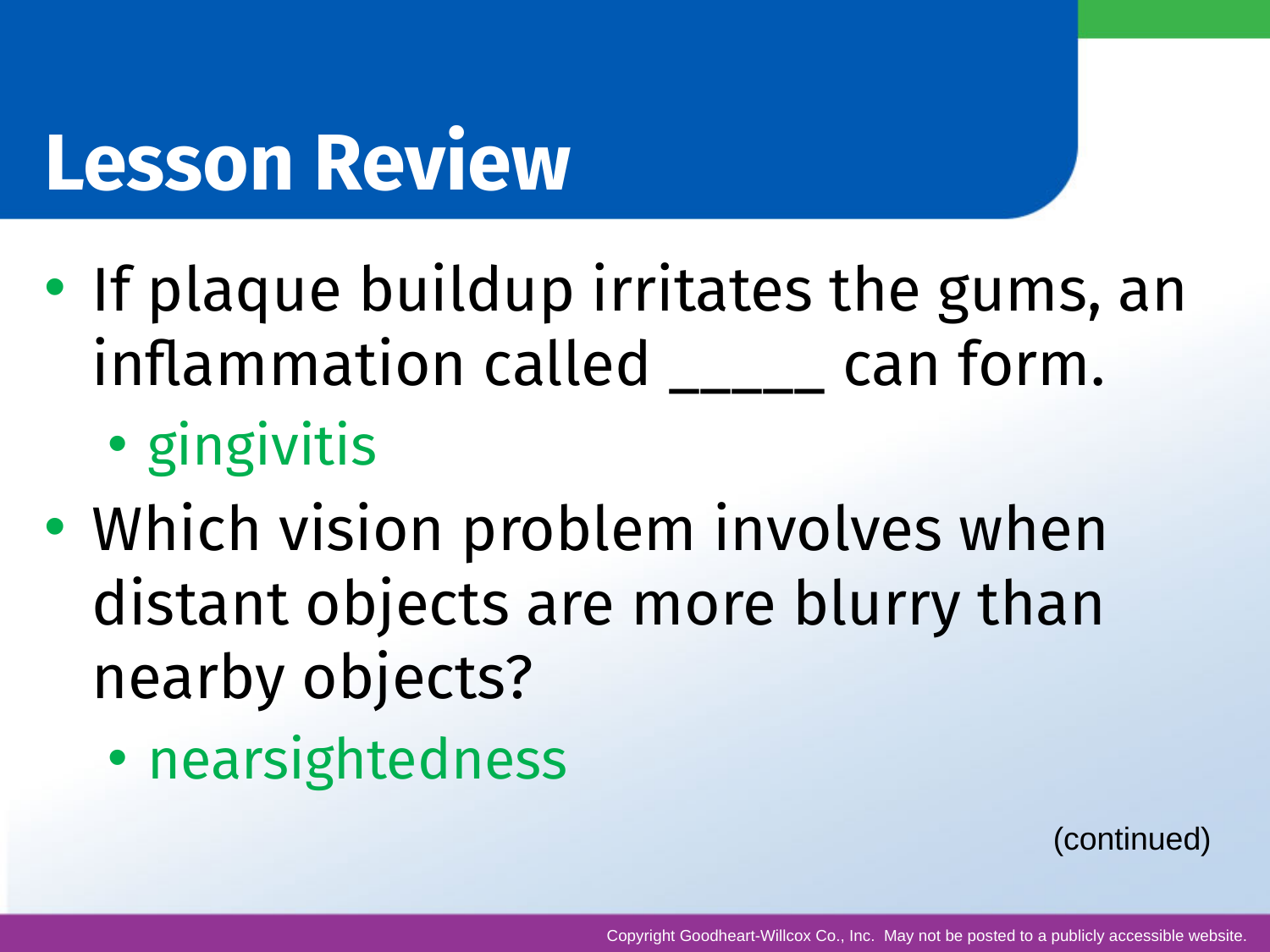

# Lesson Review
If plaque buildup irritates the gums, an inflammation called _____ can form.
gingivitis
Which vision problem involves when distant objects are more blurry than nearby objects?
nearsightedness
(continued)